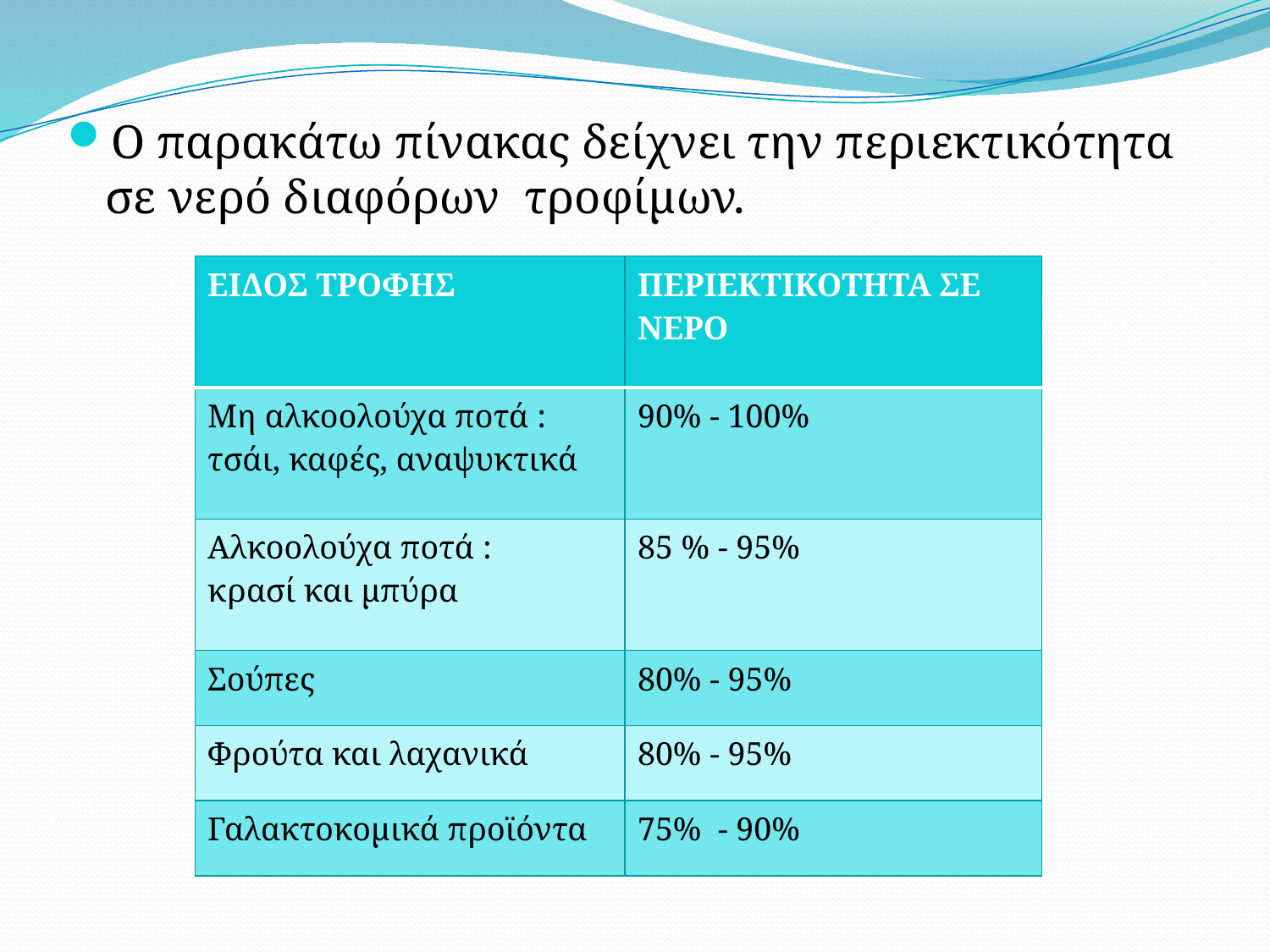

Ο παρακάτω πίνακας δείχνει την περιεκτικότητα σε νερό διαφόρων  τροφίμων.

| ΕΙΔΟΣ ΤΡΟΦΗΣ | ΠΕΡΙΕΚΤΙΚΟΤΗΤΑ ΣΕ ΝΕΡΟ |
| --- | --- |
| Μη αλκοολούχα ποτά : τσάι, καφές, αναψυκτικά | 90% - 100% |
| Αλκοολούχα ποτά : κρασί και μπύρα | 85 % - 95% |
| Σούπες | 80% - 95% |
| Φρούτα και λαχανικά | 80% - 95% |
| Γαλακτοκομικά προϊόντα | 75% - 90% |